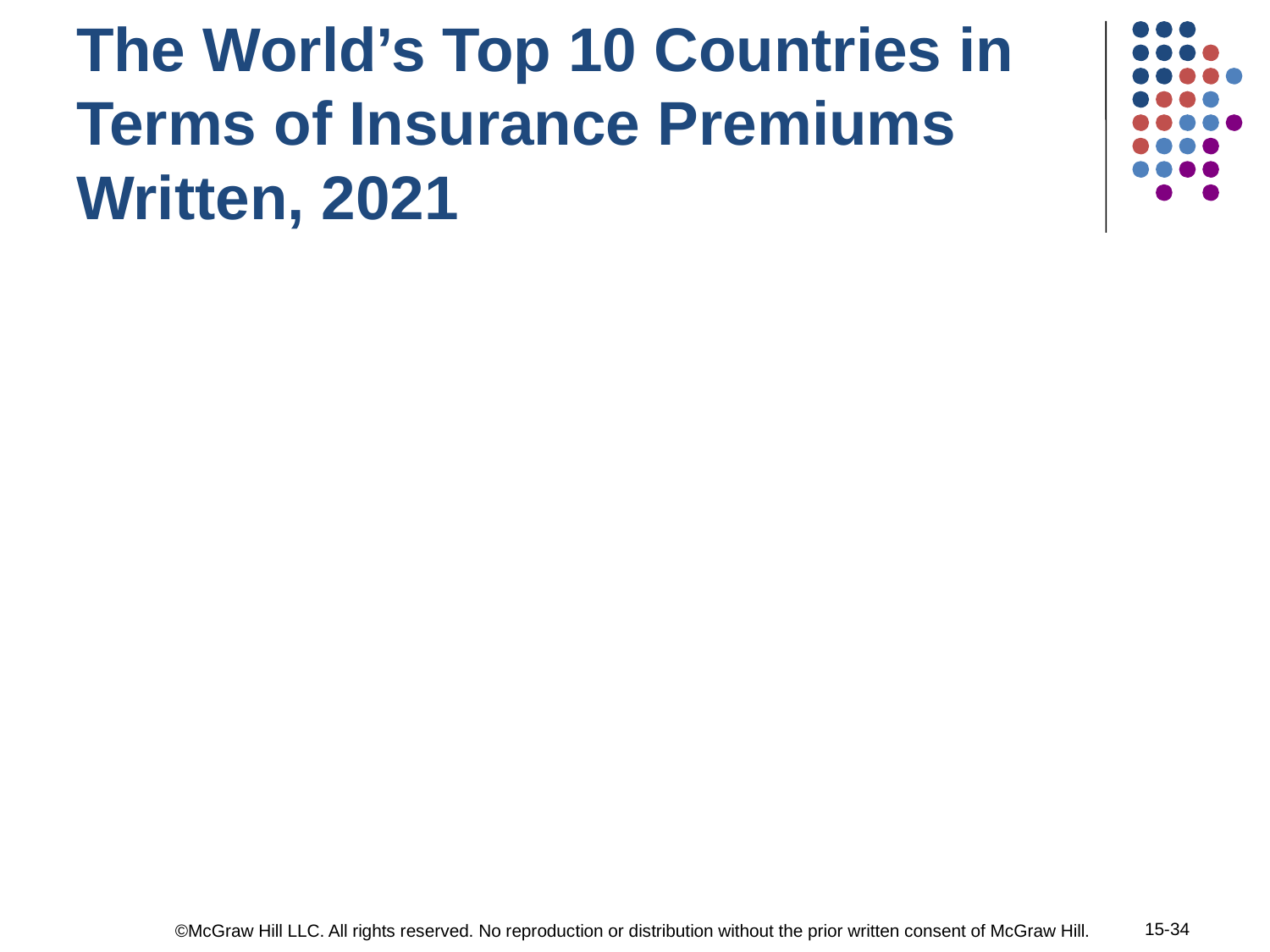

The World’s Top 10 Countries in Terms of Insurance Premiums Written, 2021

15-34
©McGraw Hill LLC. All rights reserved. No reproduction or distribution without the prior written consent of McGraw Hill.